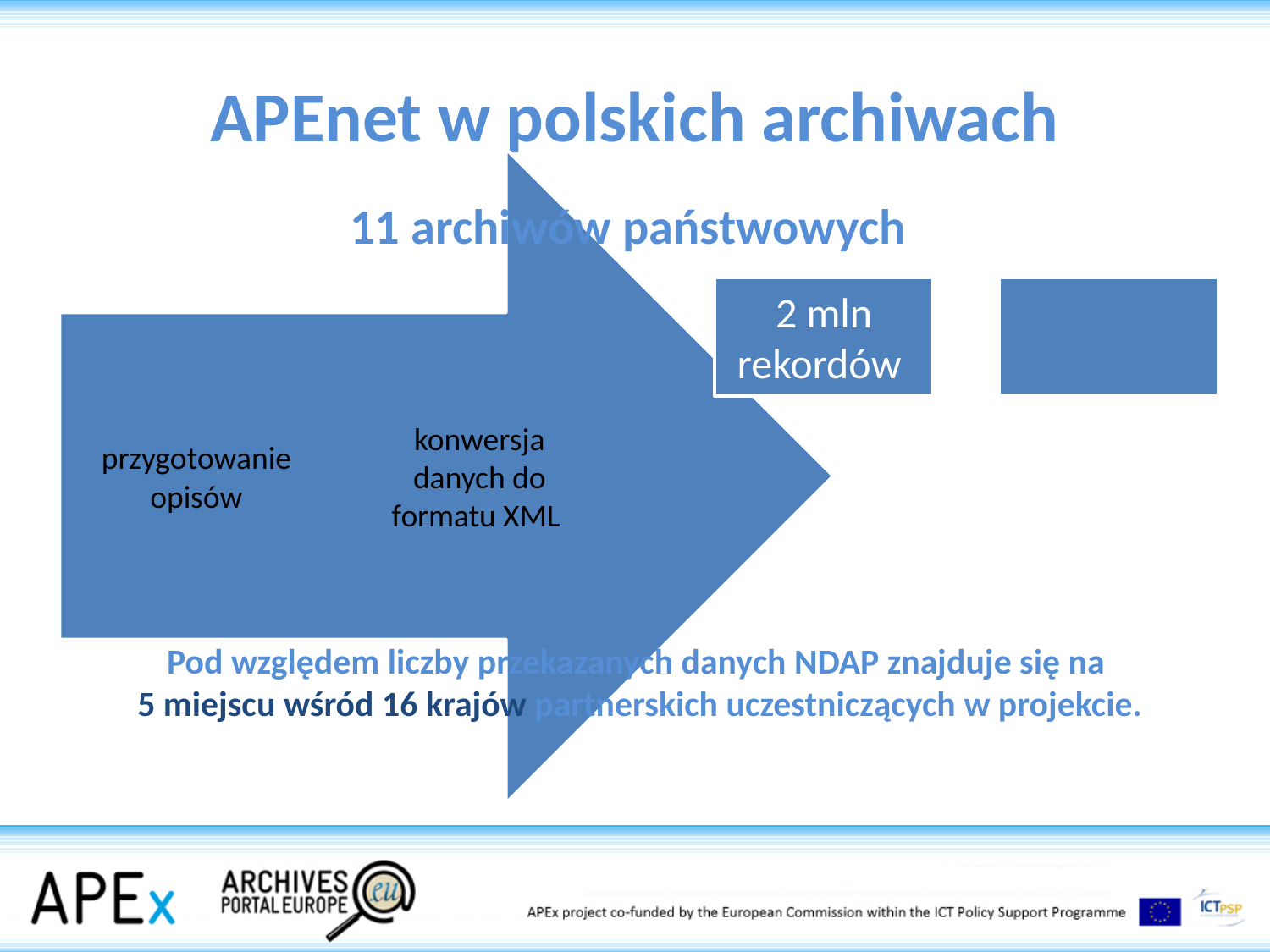

# APEnet w polskich archiwach
przygotowanie opisów
konwersja danych do formatu XML
11 archiwów państwowych
2 mln rekordów
Pod względem liczby przekazanych danych NDAP znajduje się na
5 miejscu wśród 16 krajów partnerskich uczestniczących w projekcie.